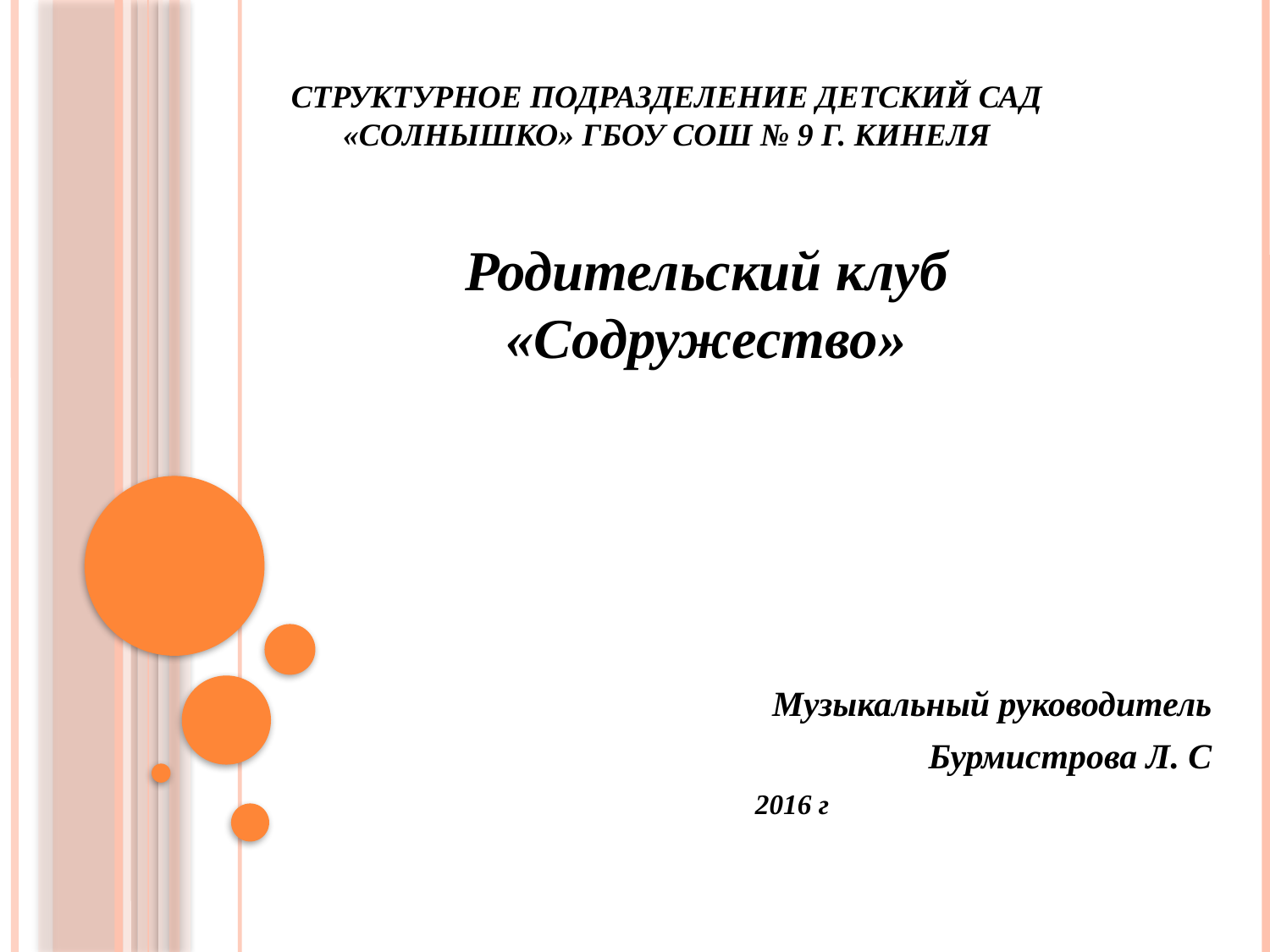

# Структурное подразделение детский сад «Солнышко» ГБОУ СОШ № 9 г. Кинеля
Родительский клуб «Содружество»
Музыкальный руководитель
Бурмистрова Л. С
2016 г